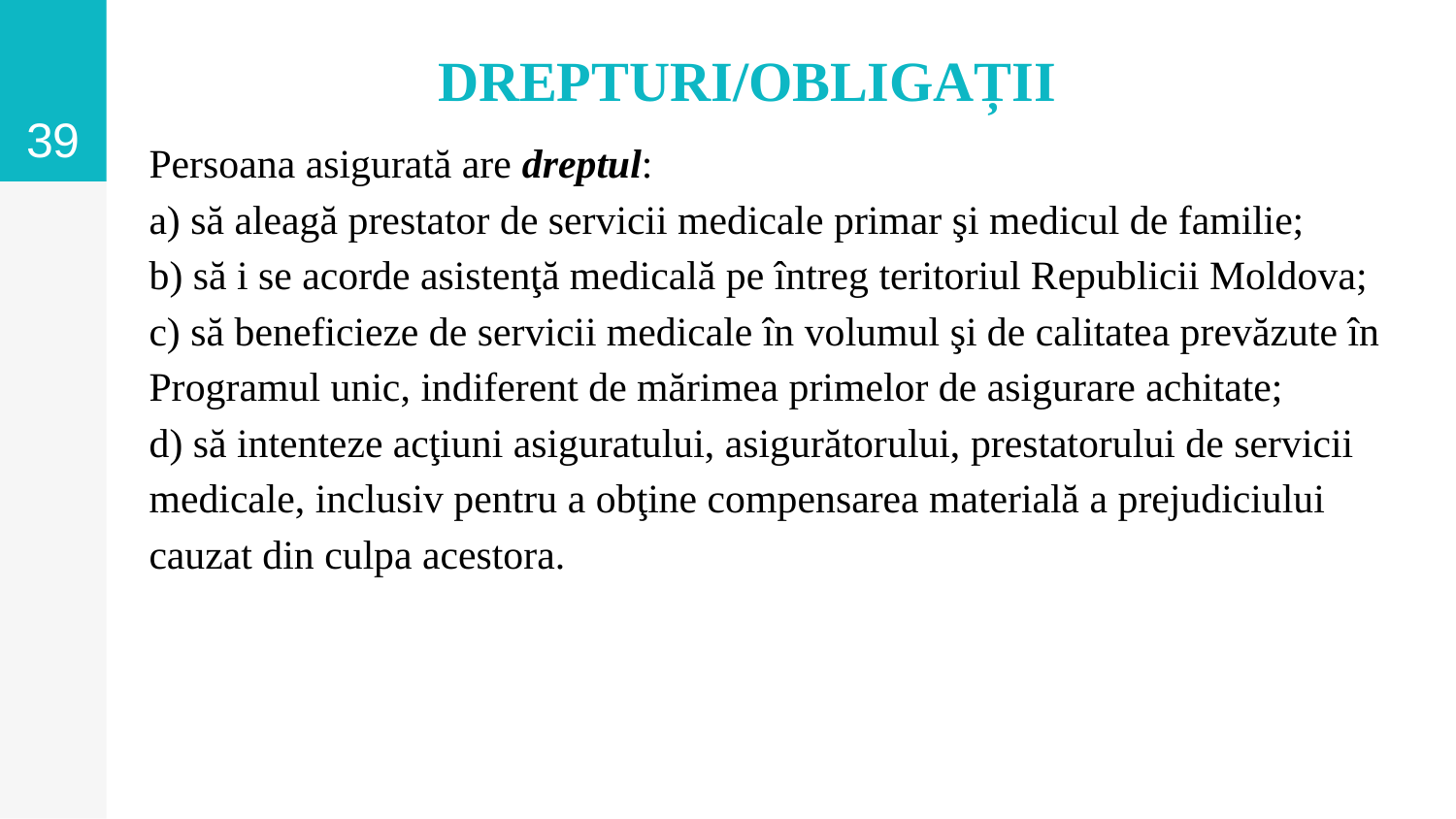

39
# DREPTURI/OBLIGAȚII
Persoana asigurată are dreptul:
a) să aleagă prestator de servicii medicale primar şi medicul de familie;
b) să i se acorde asistenţă medicală pe întreg teritoriul Republicii Moldova;
c) să beneficieze de servicii medicale în volumul şi de calitatea prevăzute în Programul unic, indiferent de mărimea primelor de asigurare achitate;
d) să intenteze acţiuni asiguratului, asigurătorului, prestatorului de servicii medicale, inclusiv pentru a obţine compensarea materială a prejudiciului cauzat din culpa acestora.